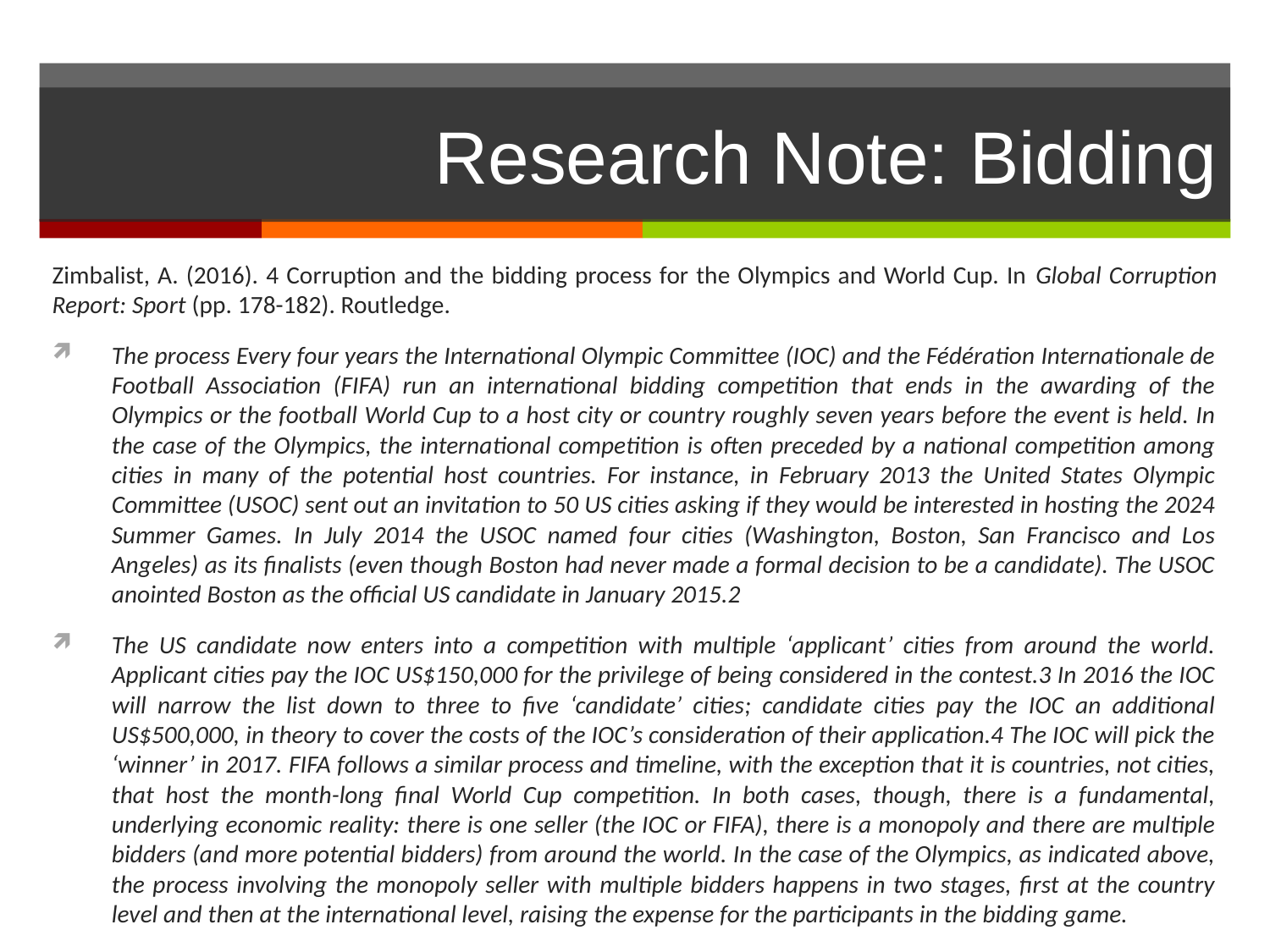

# Research Note: Bidding
Zimbalist, A. (2016). 4 Corruption and the bidding process for the Olympics and World Cup. In Global Corruption Report: Sport (pp. 178-182). Routledge.
The process Every four years the International Olympic Committee (IOC) and the Fédération Internationale de Football Association (FIFA) run an international bidding competition that ends in the awarding of the Olympics or the football World Cup to a host city or country roughly seven years before the event is held. In the case of the Olympics, the international competition is often preceded by a national competition among cities in many of the potential host countries. For instance, in February 2013 the United States Olympic Committee (USOC) sent out an invitation to 50 US cities asking if they would be interested in hosting the 2024 Summer Games. In July 2014 the USOC named four cities (Washington, Boston, San Francisco and Los Angeles) as its finalists (even though Boston had never made a formal decision to be a candidate). The USOC anointed Boston as the official US candidate in January 2015.2
The US candidate now enters into a competition with multiple ‘applicant’ cities from around the world. Applicant cities pay the IOC US$150,000 for the privilege of being considered in the contest.3 In 2016 the IOC will narrow the list down to three to five ‘candidate’ cities; candidate cities pay the IOC an additional US$500,000, in theory to cover the costs of the IOC’s consideration of their application.4 The IOC will pick the ‘winner’ in 2017. FIFA follows a similar process and timeline, with the exception that it is countries, not cities, that host the month-long final World Cup competition. In both cases, though, there is a fundamental, underlying economic reality: there is one seller (the IOC or FIFA), there is a monopoly and there are multiple bidders (and more potential bidders) from around the world. In the case of the Olympics, as indicated above, the process involving the monopoly seller with multiple bidders happens in two stages, first at the country level and then at the international level, raising the expense for the participants in the bidding game.